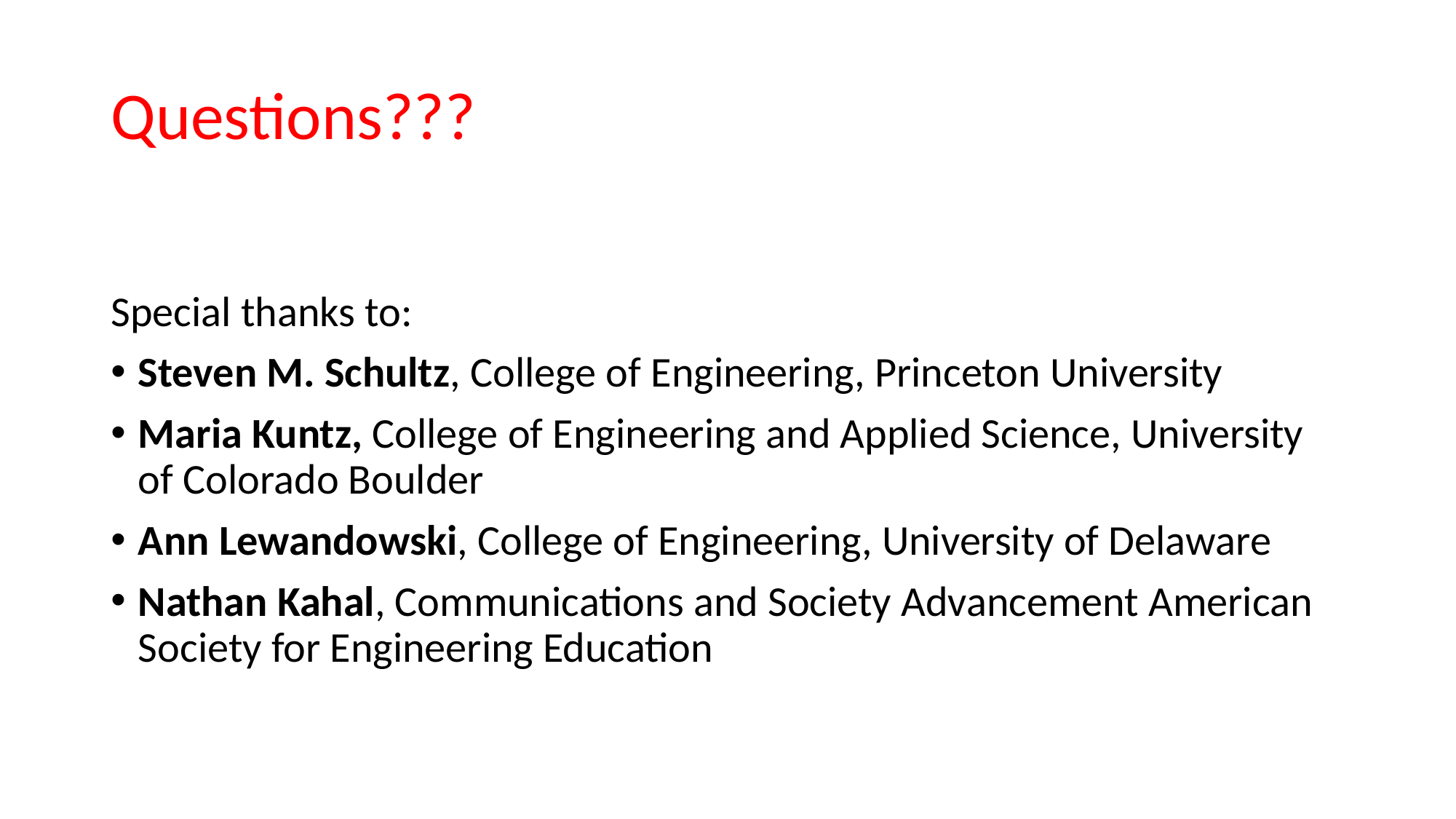

# Questions???

Special thanks to:
Steven M. Schultz, College of Engineering, Princeton University
Maria Kuntz, College of Engineering and Applied Science, University of Colorado Boulder
Ann Lewandowski, College of Engineering, University of Delaware
Nathan Kahal, Communications and Society Advancement American Society for Engineering Education